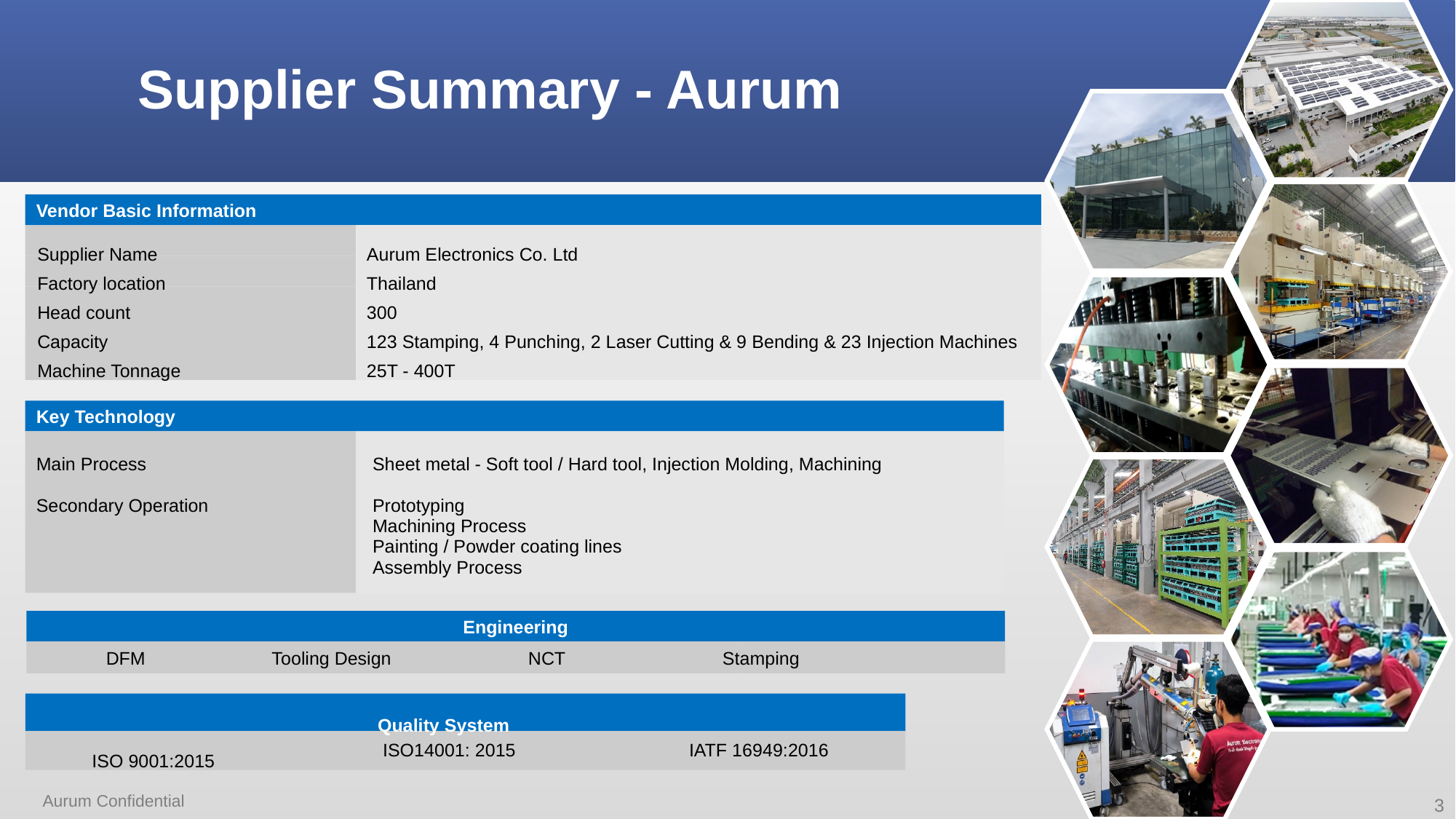

# Supplier Summary - Aurum
Vendor Basic Information

Supplier Name Factory location
Head count Capacity
Machine Tonnage

Key Technology

Main Process

Secondary Operation

Sheet metal - Soft tool / Hard tool, Injection Molding, Machining

Prototyping
Machining Process
Painting / Powder coating lines
Assembly Process

Engineering

DFM                         Tooling Design                           NCT                               Stamping

Quality System

ISO 9001:2015

ISO14001: 2015
IATF 16949:2016
Aurum Electronics Co. Ltd
Thailand
300
123 Stamping, 4 Punching, 2 Laser Cutting & 9 Bending & 23 Injection Machines
25T - 400T

3